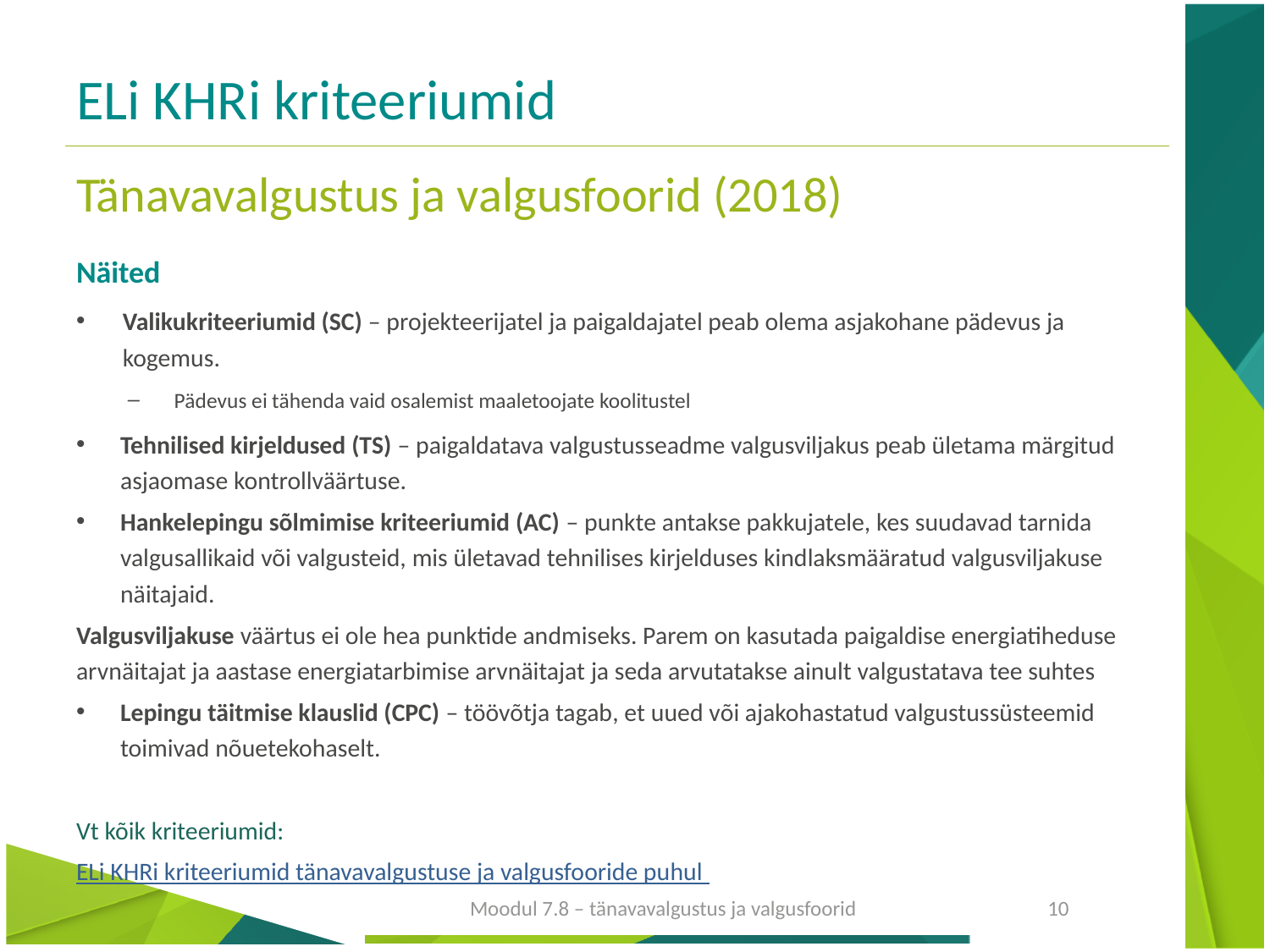

# ELi KHRi kriteeriumid
Tänavavalgustus ja valgusfoorid (2018)

Näited
Valikukriteeriumid (SC) – projekteerijatel ja paigaldajatel peab olema asjakohane pädevus ja kogemus.
Pädevus ei tähenda vaid osalemist maaletoojate koolitustel
Tehnilised kirjeldused (TS) – paigaldatava valgustusseadme valgusviljakus peab ületama märgitud asjaomase kontrollväärtuse.
Hankelepingu sõlmimise kriteeriumid (AC) – punkte antakse pakkujatele, kes suudavad tarnida valgusallikaid või valgusteid, mis ületavad tehnilises kirjelduses kindlaksmääratud valgusviljakuse näitajaid.
Valgusviljakuse väärtus ei ole hea punktide andmiseks. Parem on kasutada paigaldise energiatiheduse arvnäitajat ja aastase energiatarbimise arvnäitajat ja seda arvutatakse ainult valgustatava tee suhtes
Lepingu täitmise klauslid (CPC) – töövõtja tagab, et uued või ajakohastatud valgustussüsteemid toimivad nõuetekohaselt.

Vt kõik kriteeriumid:
ELi KHRi kriteeriumid tänavavalgustuse ja valgusfooride puhul
Moodul 7.8 – tänavavalgustus ja valgusfoorid
10